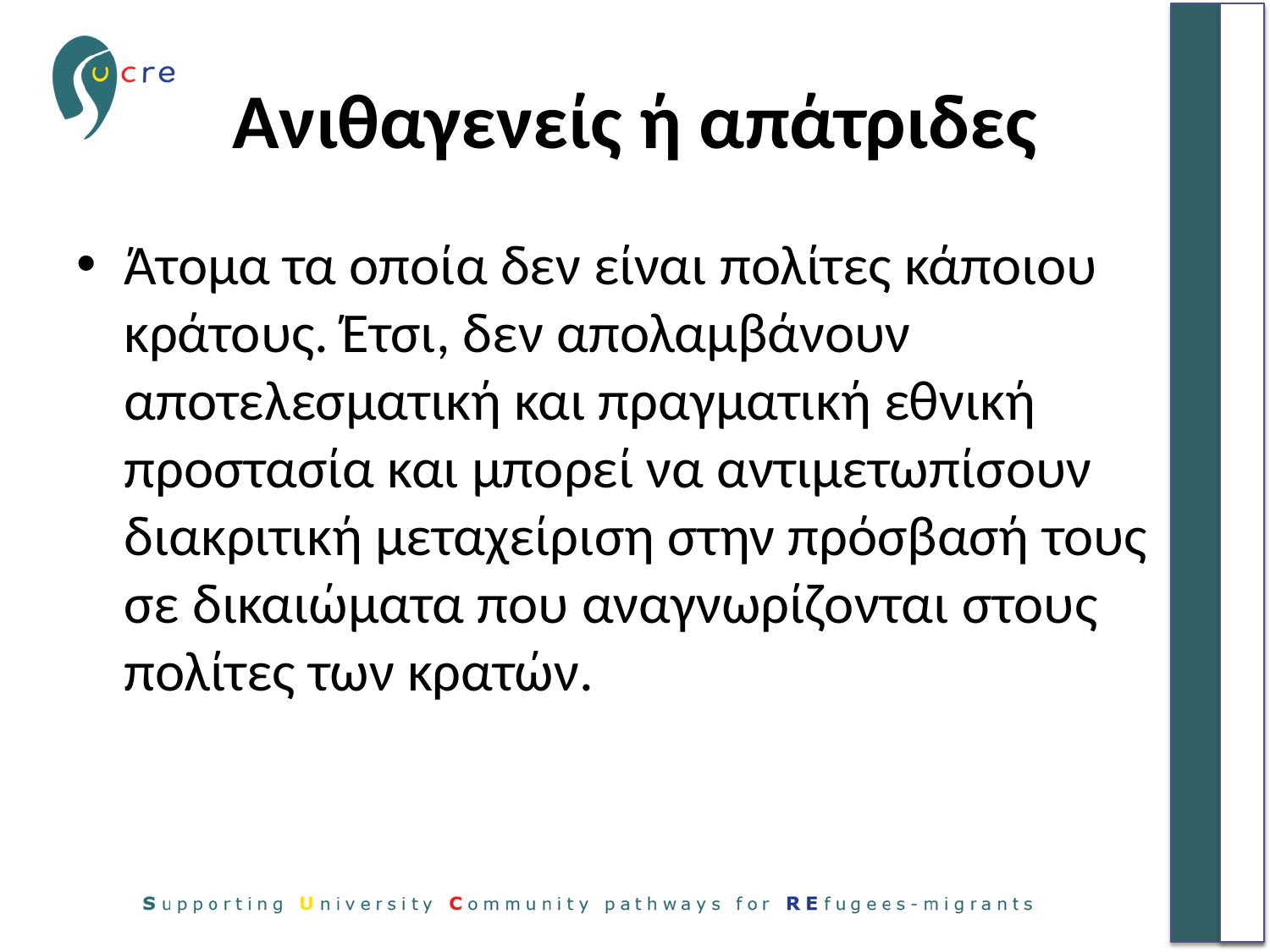

# Ανιθαγενείς ή απάτριδες
Άτομα τα οποία δεν είναι πολίτες κάποιου κράτους. Έτσι, δεν απολαμβάνουν αποτελεσματική και πραγματική εθνική προστασία και μπορεί να αντιμετωπίσουν διακριτική μεταχείριση στην πρόσβασή τους σε δικαιώματα που αναγνωρίζονται στους πολίτες των κρατών.